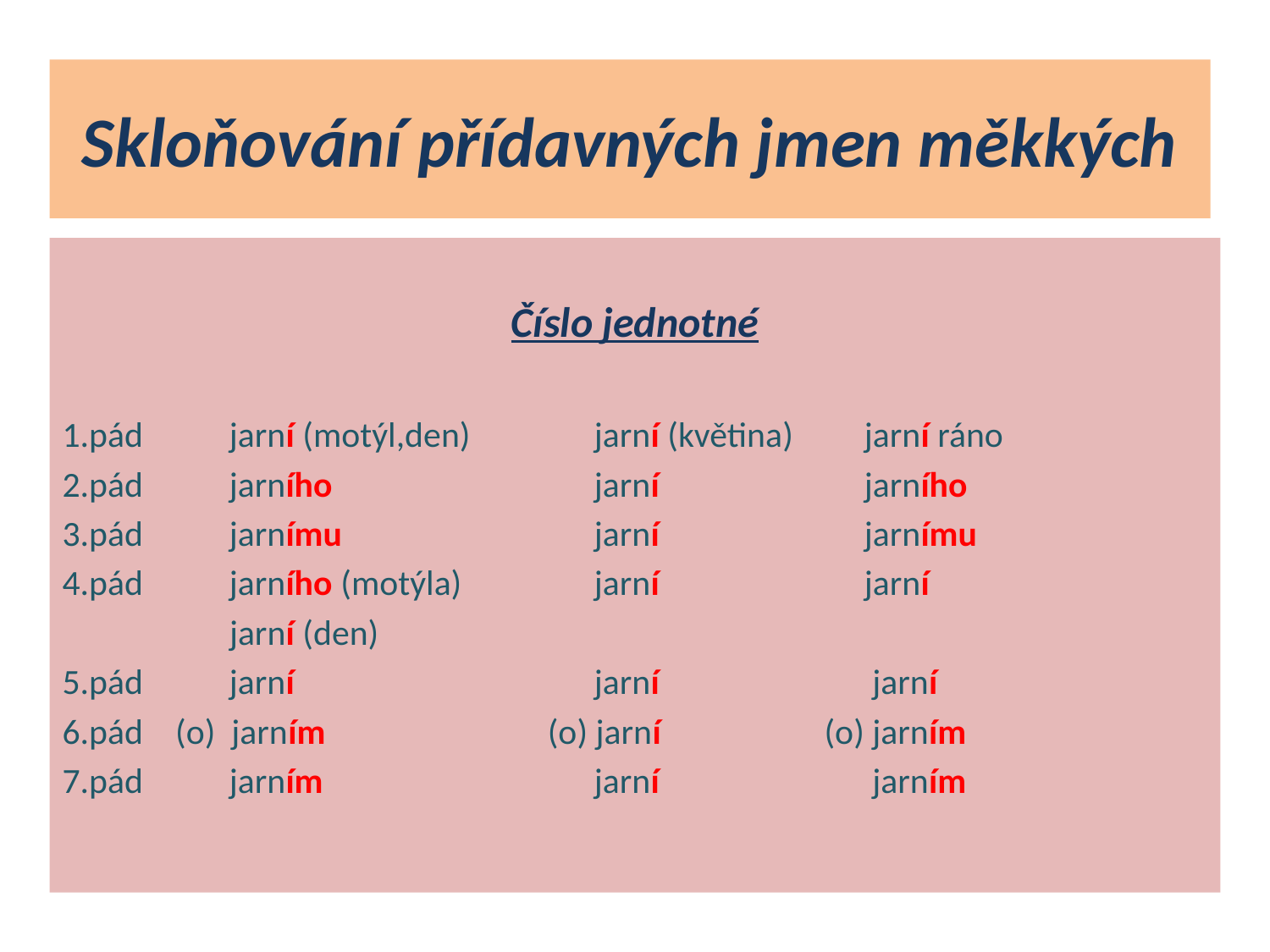

# Skloňování přídavných jmen měkkých

Číslo jednotné

1.pád	     jarní (motýl,den)	   jarní (květina)	     jarní ráno
2.pád	     jarního		   jarní		     jarního
3.pád	     jarnímu		   jarní		     jarnímu
4.pád	     jarního (motýla)	   jarní		     jarní
	     jarní (den)
5.pád	     jarní			   jarní		      jarní
6.pád    (o)  jarním	             (o) jarní		(o) jarním
7.pád	     jarním		   jarní		      jarním